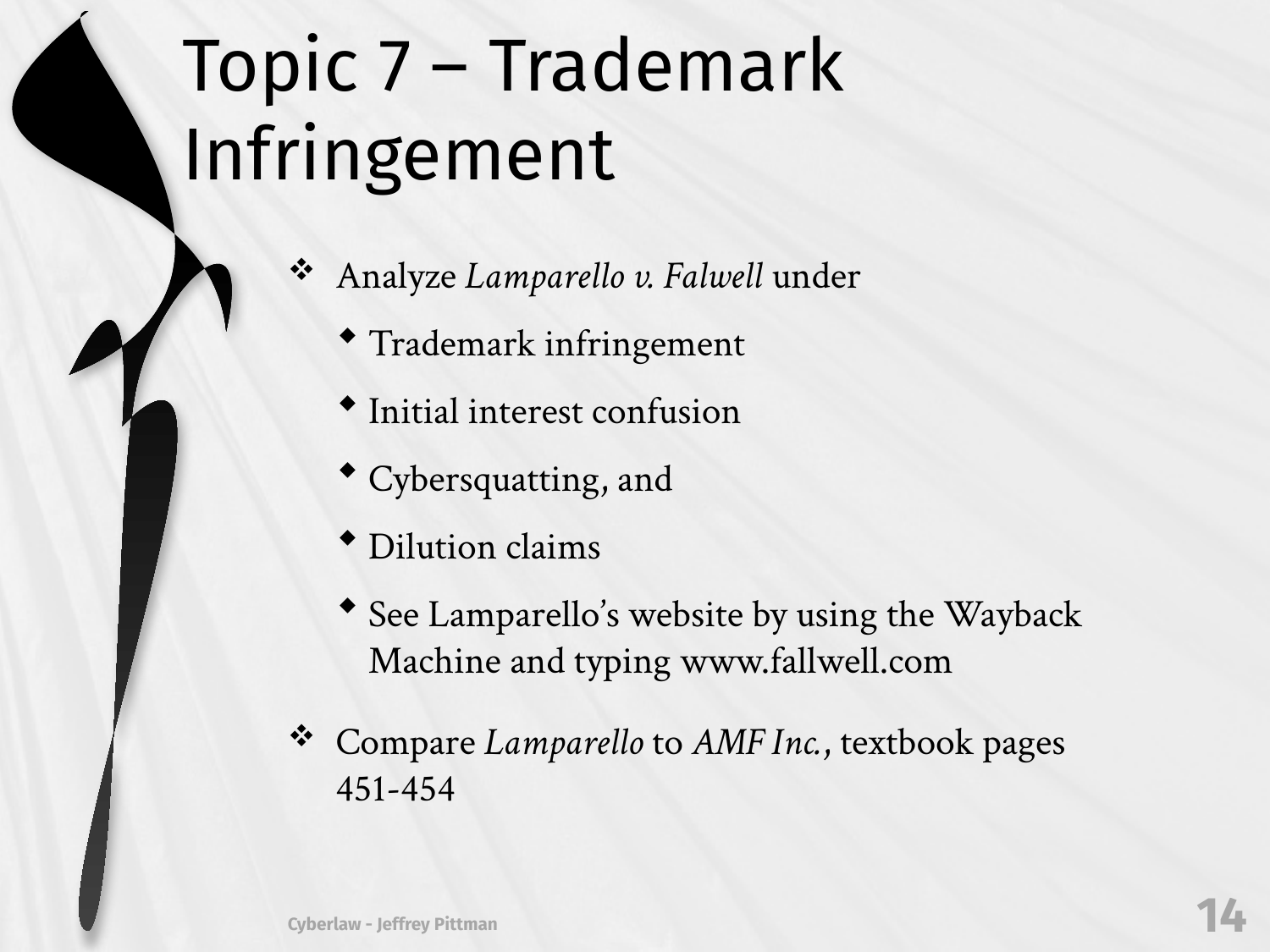

# Topic 7 – Trademark Infringement
Analyze Lamparello v. Falwell under
Trademark infringement
Initial interest confusion
Cybersquatting, and
Dilution claims
See Lamparello’s website by using the Wayback Machine and typing www.fallwell.com
Compare Lamparello to AMF Inc., textbook pages 451-454
14
Cyberlaw - Jeffrey Pittman